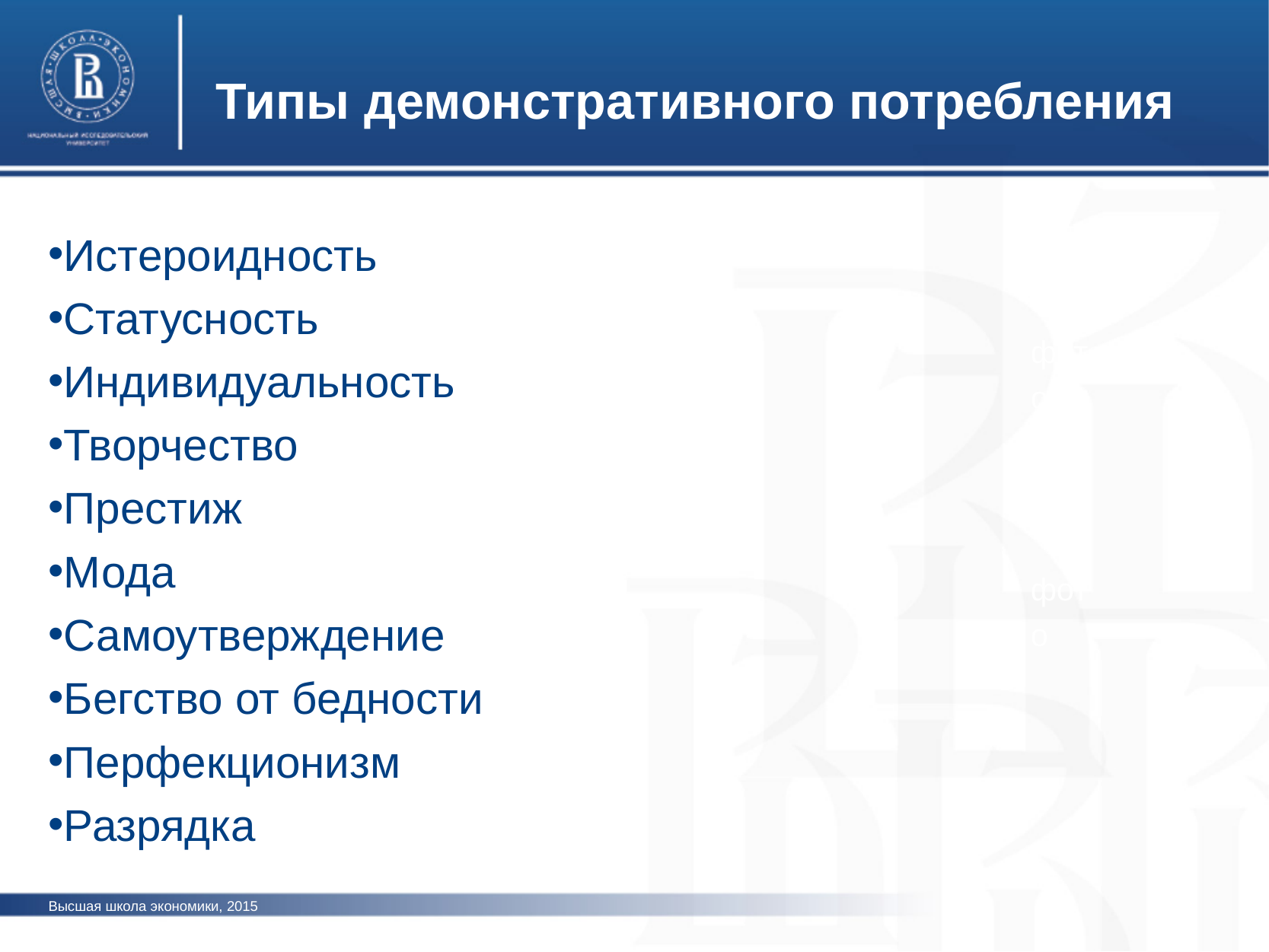

Типы демонстративного потребления
Истероидность
Статусность
Индивидуальность
Творчество
Престиж
Мода
Самоутверждение
Бегство от бедности
Перфекционизм
Разрядка
фото
фото
Высшая школа экономики, 2015